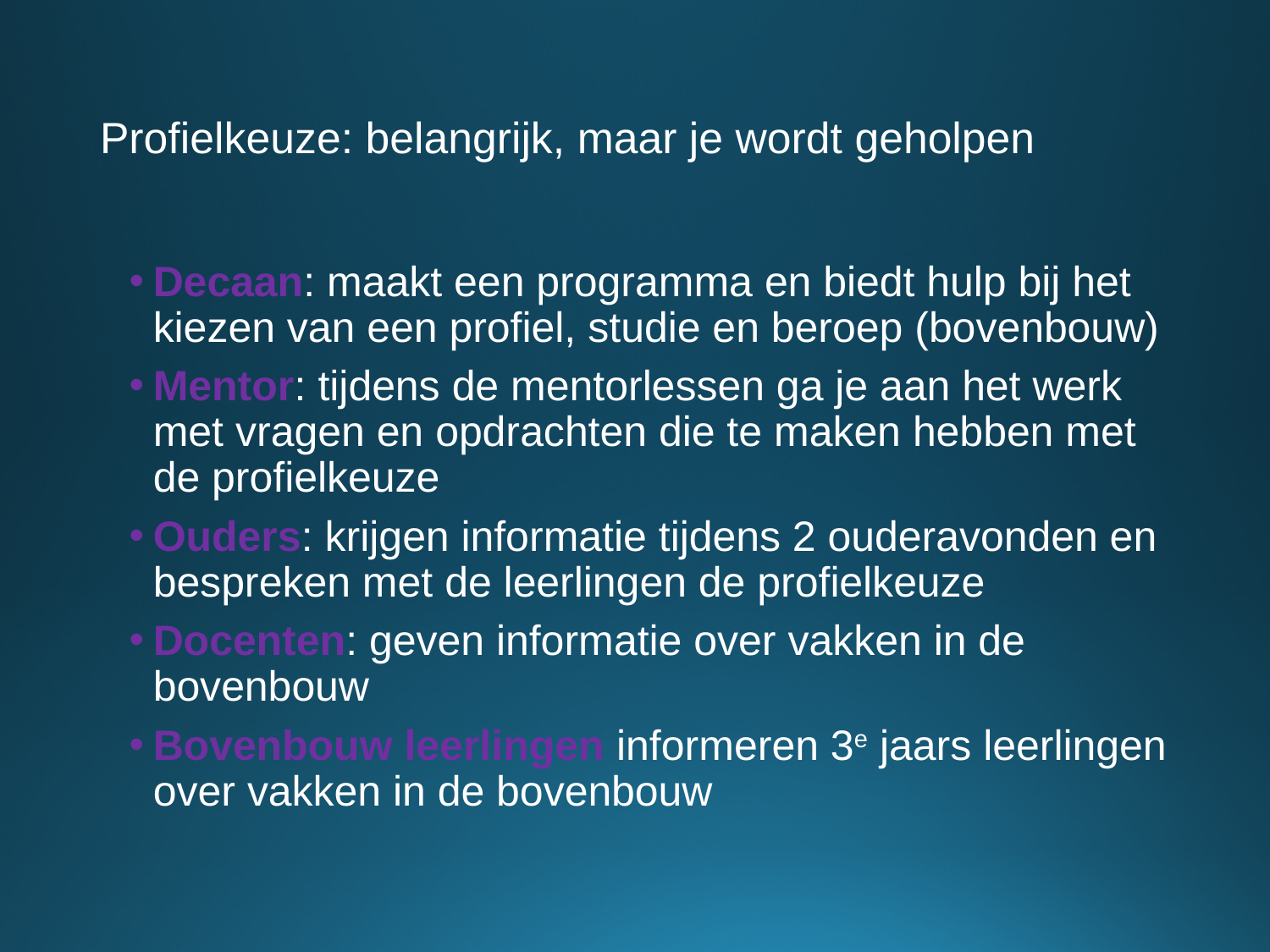

# Profielkeuze: belangrijk, maar je wordt geholpen
Decaan: maakt een programma en biedt hulp bij het kiezen van een profiel, studie en beroep (bovenbouw)
Mentor: tijdens de mentorlessen ga je aan het werk met vragen en opdrachten die te maken hebben met de profielkeuze
Ouders: krijgen informatie tijdens 2 ouderavonden en bespreken met de leerlingen de profielkeuze
Docenten: geven informatie over vakken in de bovenbouw
Bovenbouw leerlingen informeren 3e jaars leerlingen over vakken in de bovenbouw